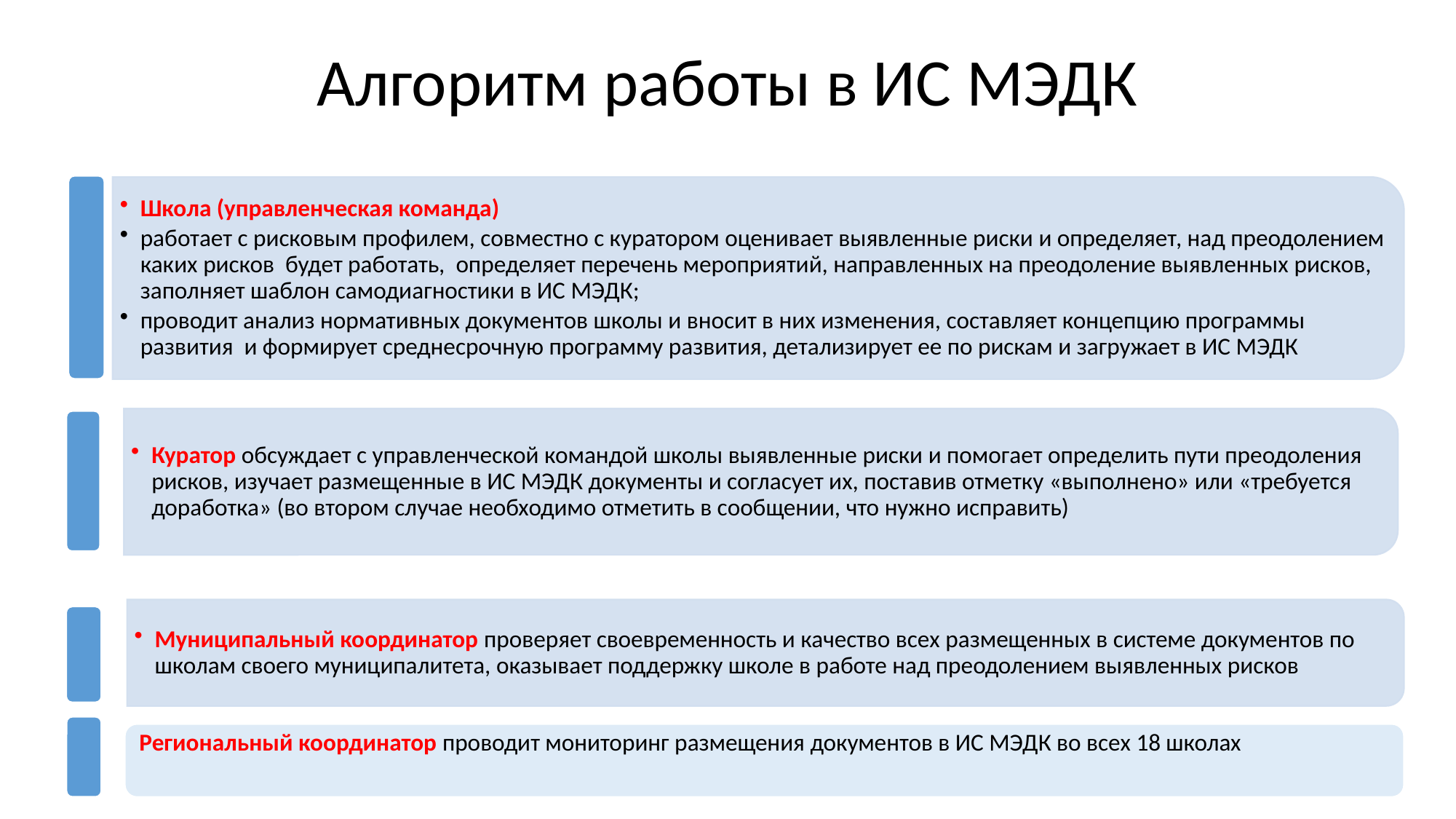

# Алгоритм работы в ИС МЭДК
Школа (управленческая команда)
работает с рисковым профилем, совместно с куратором оценивает выявленные риски и определяет, над преодолением каких рисков  будет работать,  определяет перечень мероприятий, направленных на преодоление выявленных рисков, заполняет шаблон самодиагностики в ИС МЭДК;
проводит анализ нормативных документов школы и вносит в них изменения, составляет концепцию программы развития  и формирует среднесрочную программу развития, детализирует ее по рискам и загружает в ИС МЭДК

Куратор обсуждает с управленческой командой школы выявленные риски и помогает определить пути преодоления рисков, изучает размещенные в ИС МЭДК документы и согласует их, поставив отметку «выполнено» или «требуется доработка» (во втором случае необходимо отметить в сообщении, что нужно исправить)

Муниципальный координатор проверяет своевременность и качество всех размещенных в системе документов по школам своего муниципалитета, оказывает поддержку школе в работе над преодолением выявленных рисков

Региональный координатор проводит мониторинг размещения документов в ИС МЭДК во всех 18 школах